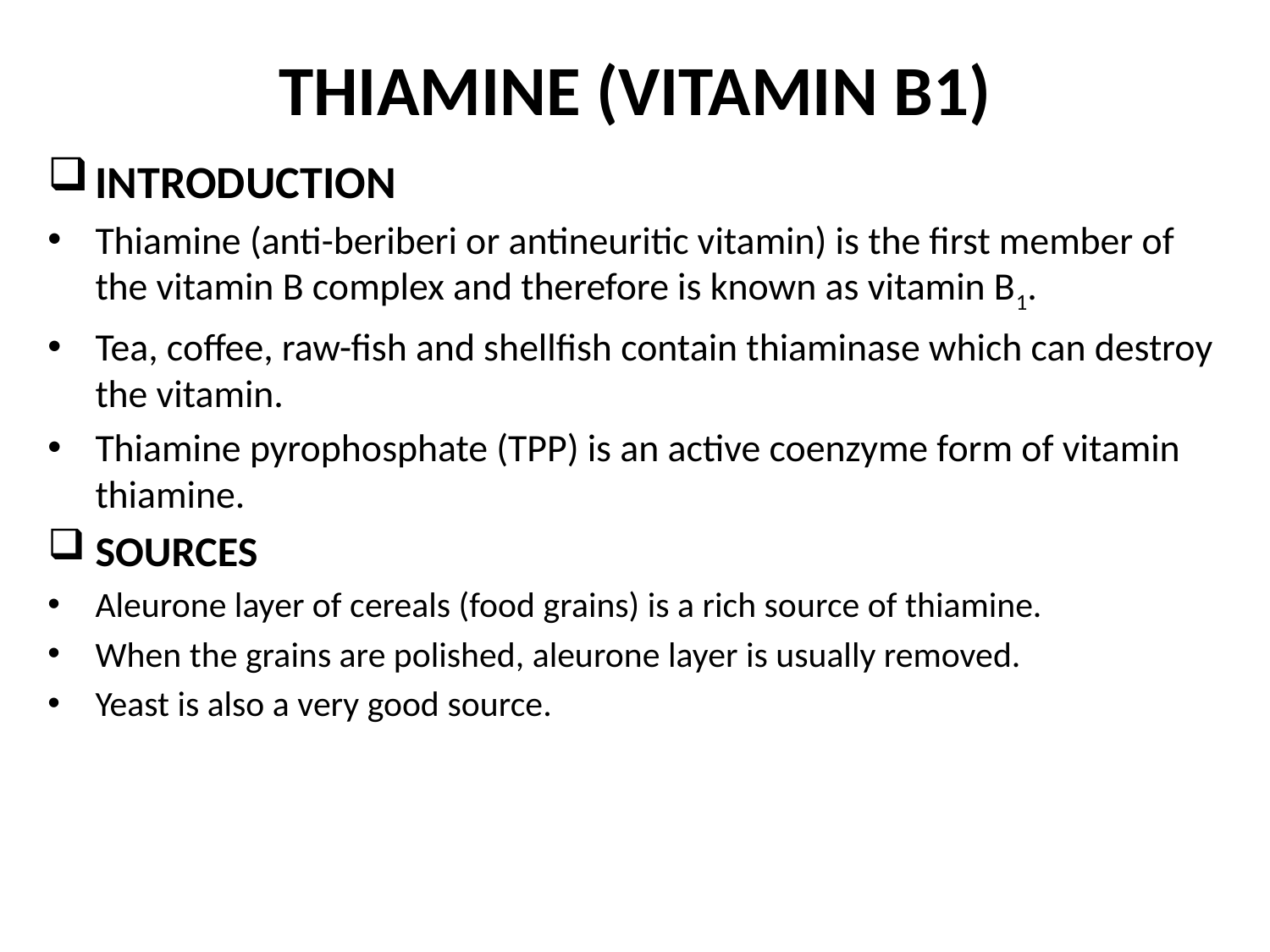

# THIAMINE (VITAMIN B1)
INTRODUCTION
Thiamine (anti-beriberi or antineuritic vitamin) is the first member of the vitamin B complex and therefore is known as vitamin B1.
Tea, coffee, raw-fish and shellfish contain thiaminase which can destroy the vitamin.
Thiamine pyrophosphate (TPP) is an active coenzyme form of vitamin thiamine.
SOURCES
Aleurone layer of cereals (food grains) is a rich source of thiamine.
When the grains are polished, aleurone layer is usually removed.
Yeast is also a very good source.